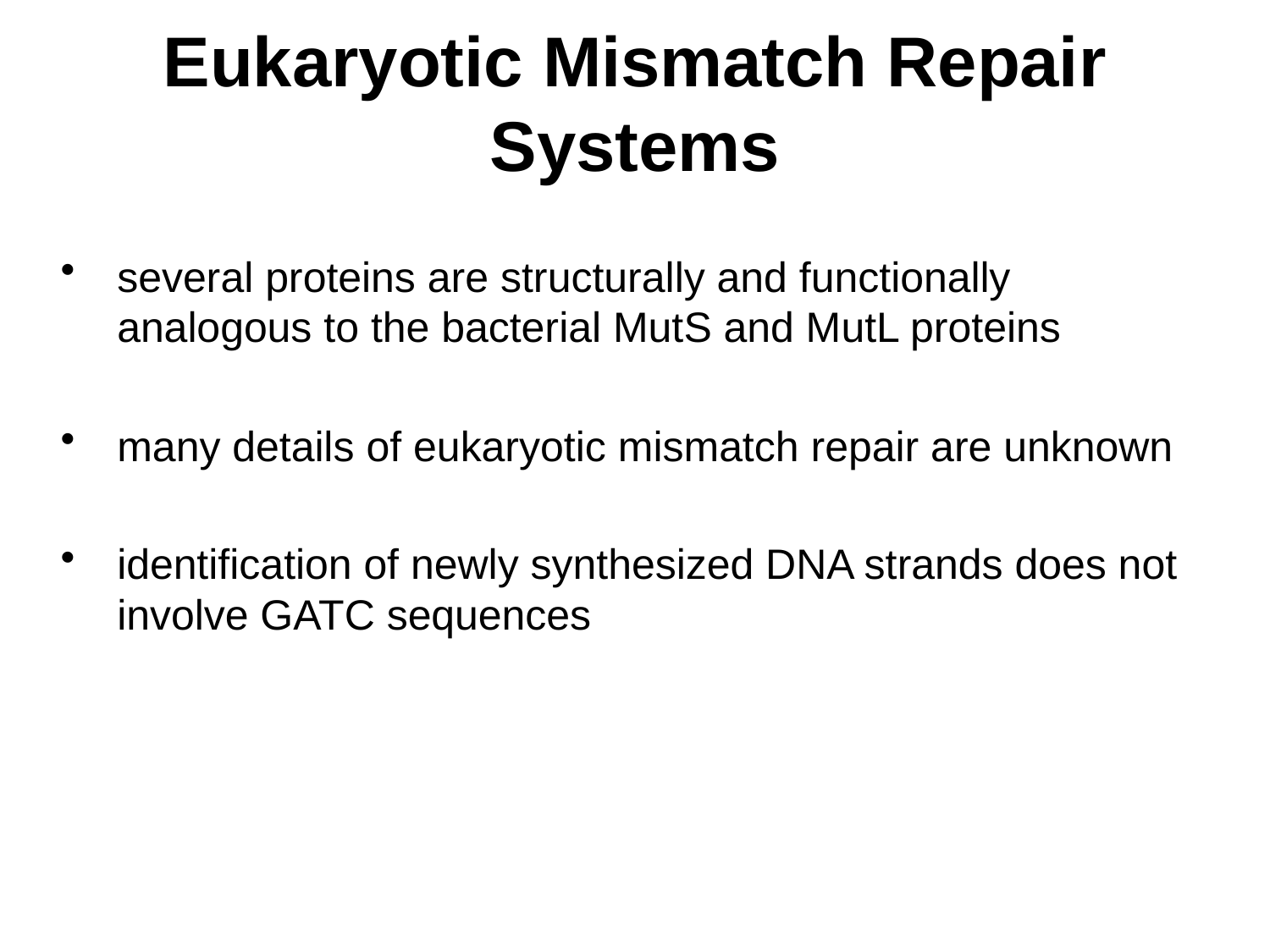

# Eukaryotic Mismatch Repair Systems
several proteins are structurally and functionally analogous to the bacterial MutS and MutL proteins

many details of eukaryotic mismatch repair are unknown

identification of newly synthesized DNA strands does not involve GATC sequences